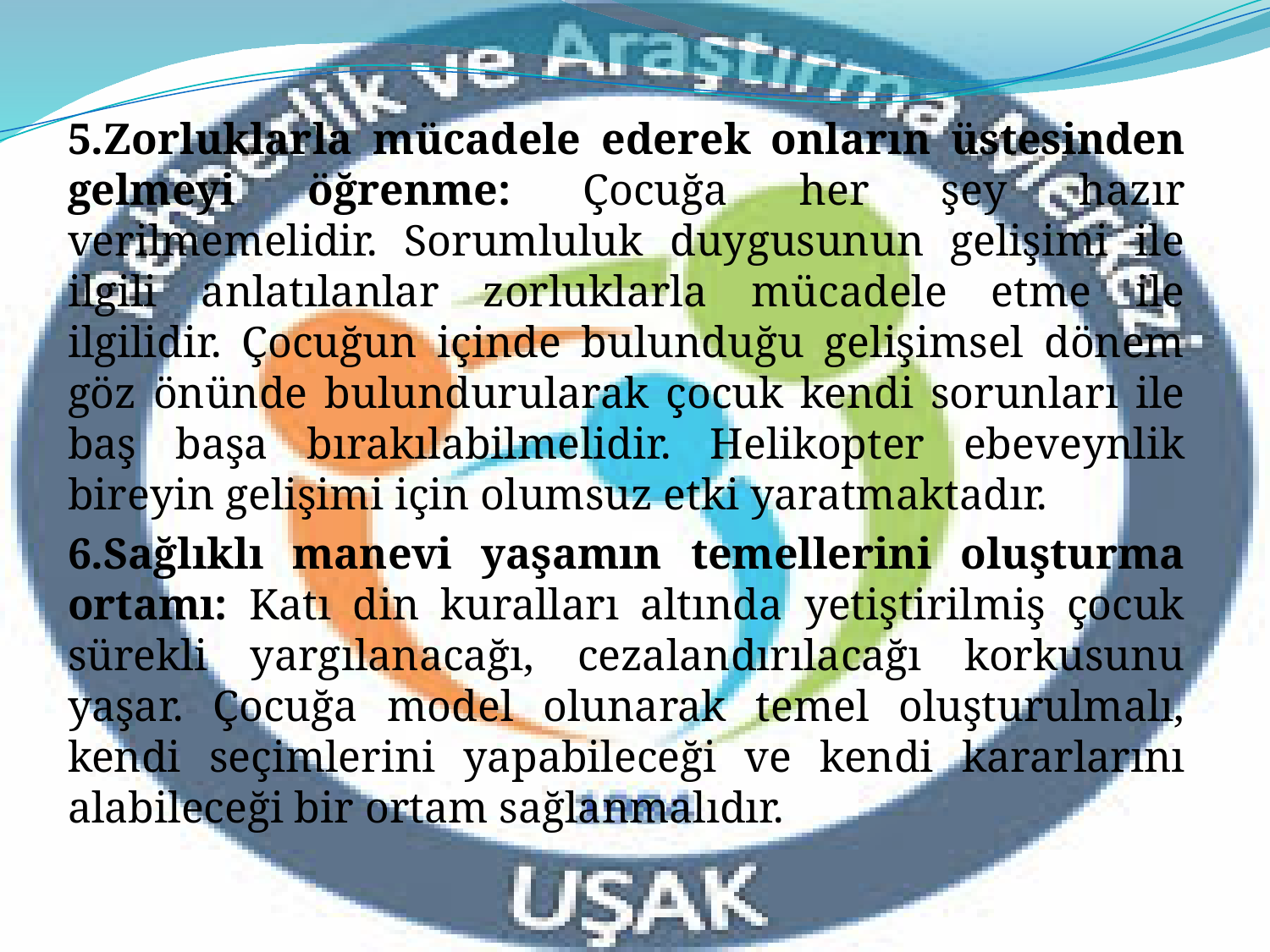

5.Zorluklarla mücadele ederek onların üstesinden gelmeyi öğrenme: Çocuğa her şey hazır verilmemelidir. Sorumluluk duygusunun gelişimi ile ilgili anlatılanlar zorluklarla mücadele etme ile ilgilidir. Çocuğun içinde bulunduğu gelişimsel dönem göz önünde bulundurularak çocuk kendi sorunları ile baş başa bırakılabilmelidir. Helikopter ebeveynlik bireyin gelişimi için olumsuz etki yaratmaktadır.
6.Sağlıklı manevi yaşamın temellerini oluşturma ortamı: Katı din kuralları altında yetiştirilmiş çocuk sürekli yargılanacağı, cezalandırılacağı korkusunu yaşar. Çocuğa model olunarak temel oluşturulmalı, kendi seçimlerini yapabileceği ve kendi kararlarını alabileceği bir ortam sağlanmalıdır.